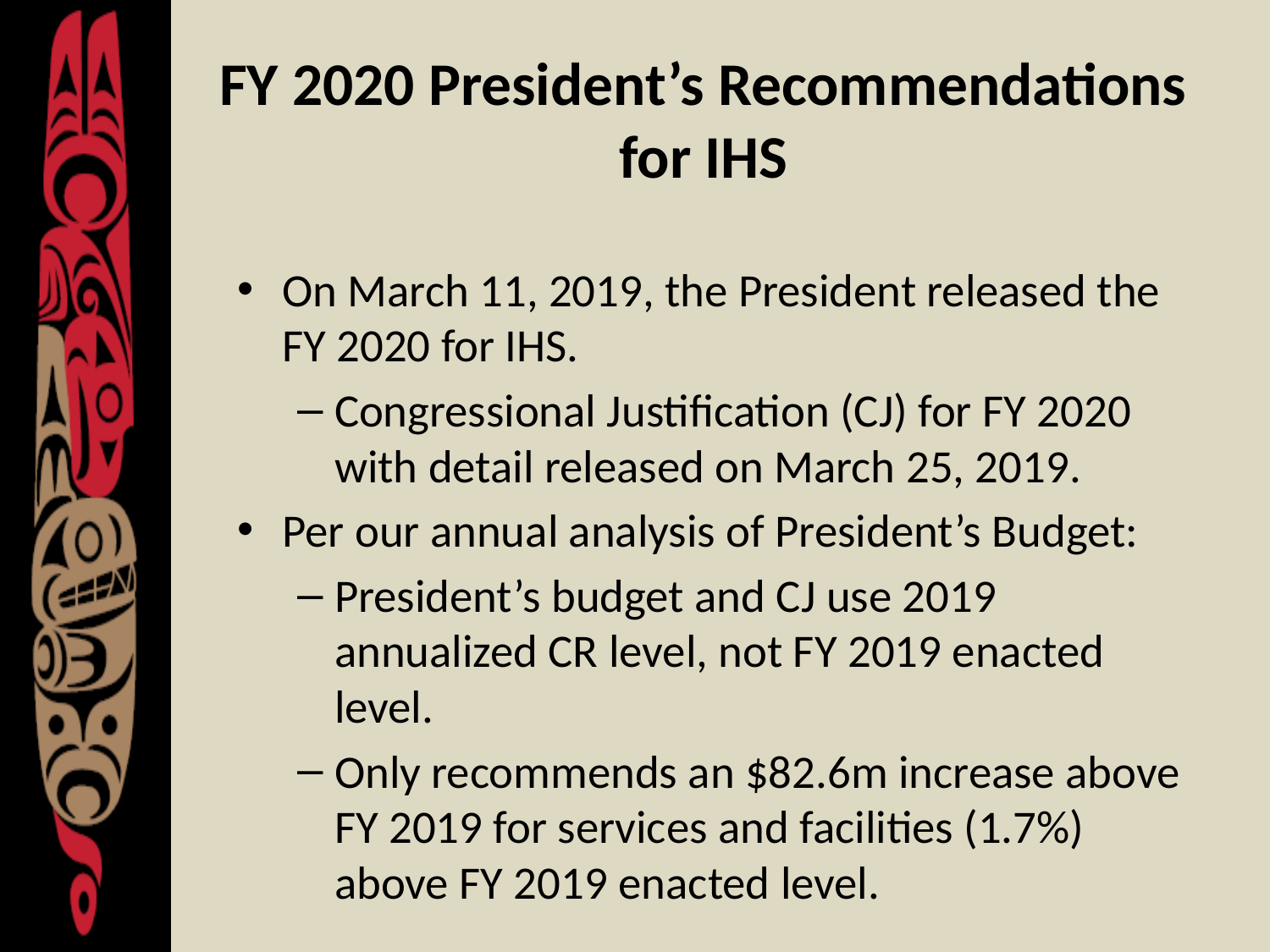

# FY 2020 President’s Recommendations for IHS
On March 11, 2019, the President released the FY 2020 for IHS.
Congressional Justification (CJ) for FY 2020 with detail released on March 25, 2019.
Per our annual analysis of President’s Budget:
President’s budget and CJ use 2019 annualized CR level, not FY 2019 enacted level.
Only recommends an $82.6m increase above FY 2019 for services and facilities (1.7%) above FY 2019 enacted level.